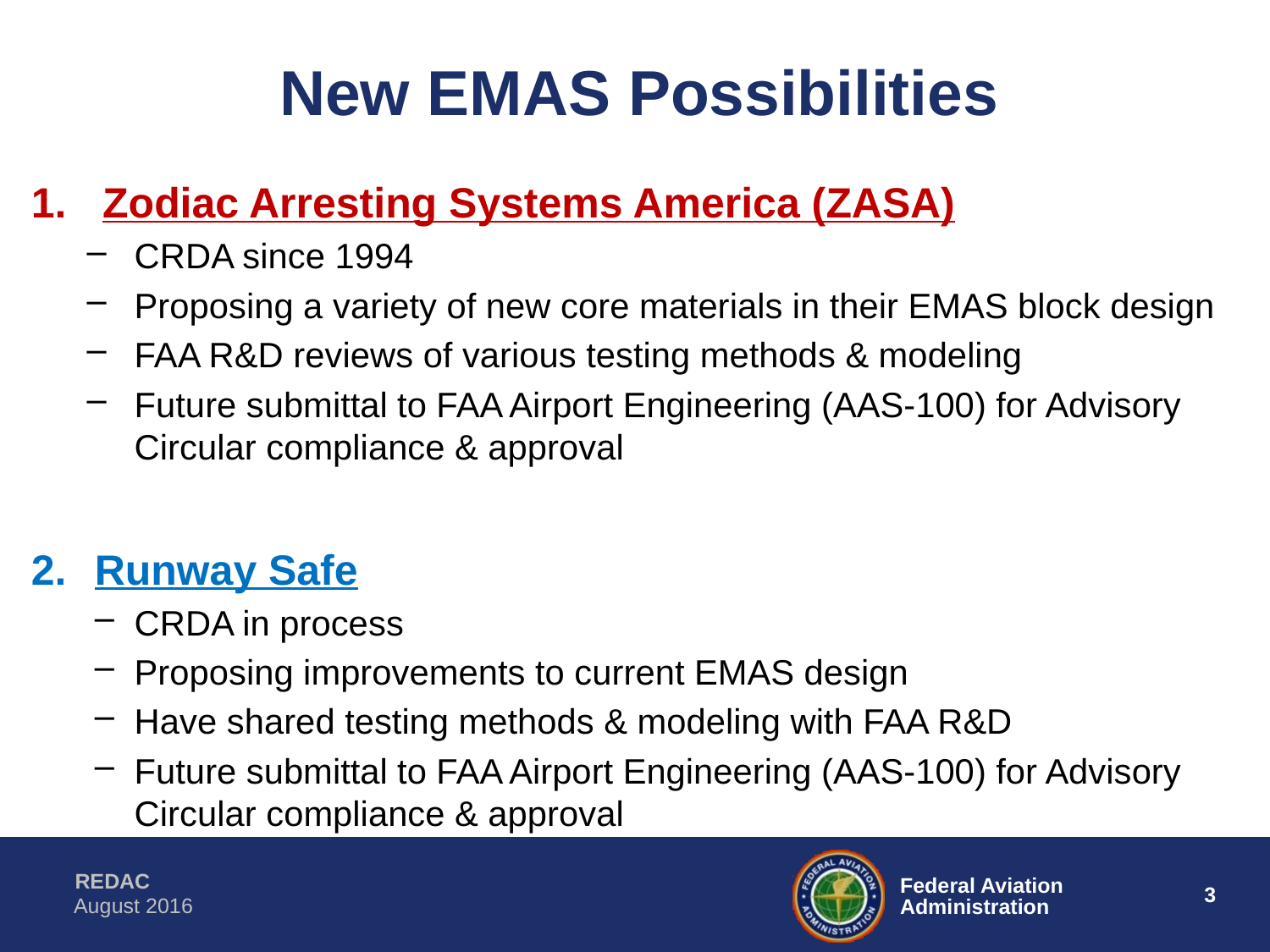

# New EMAS Possibilities
Zodiac Arresting Systems America (ZASA)
CRDA since 1994
Proposing a variety of new core materials in their EMAS block design
FAA R&D reviews of various testing methods & modeling
Future submittal to FAA Airport Engineering (AAS-100) for Advisory Circular compliance & approval

Runway Safe
CRDA in process
Proposing improvements to current EMAS design
Have shared testing methods & modeling with FAA R&D
Future submittal to FAA Airport Engineering (AAS-100) for Advisory Circular compliance & approval